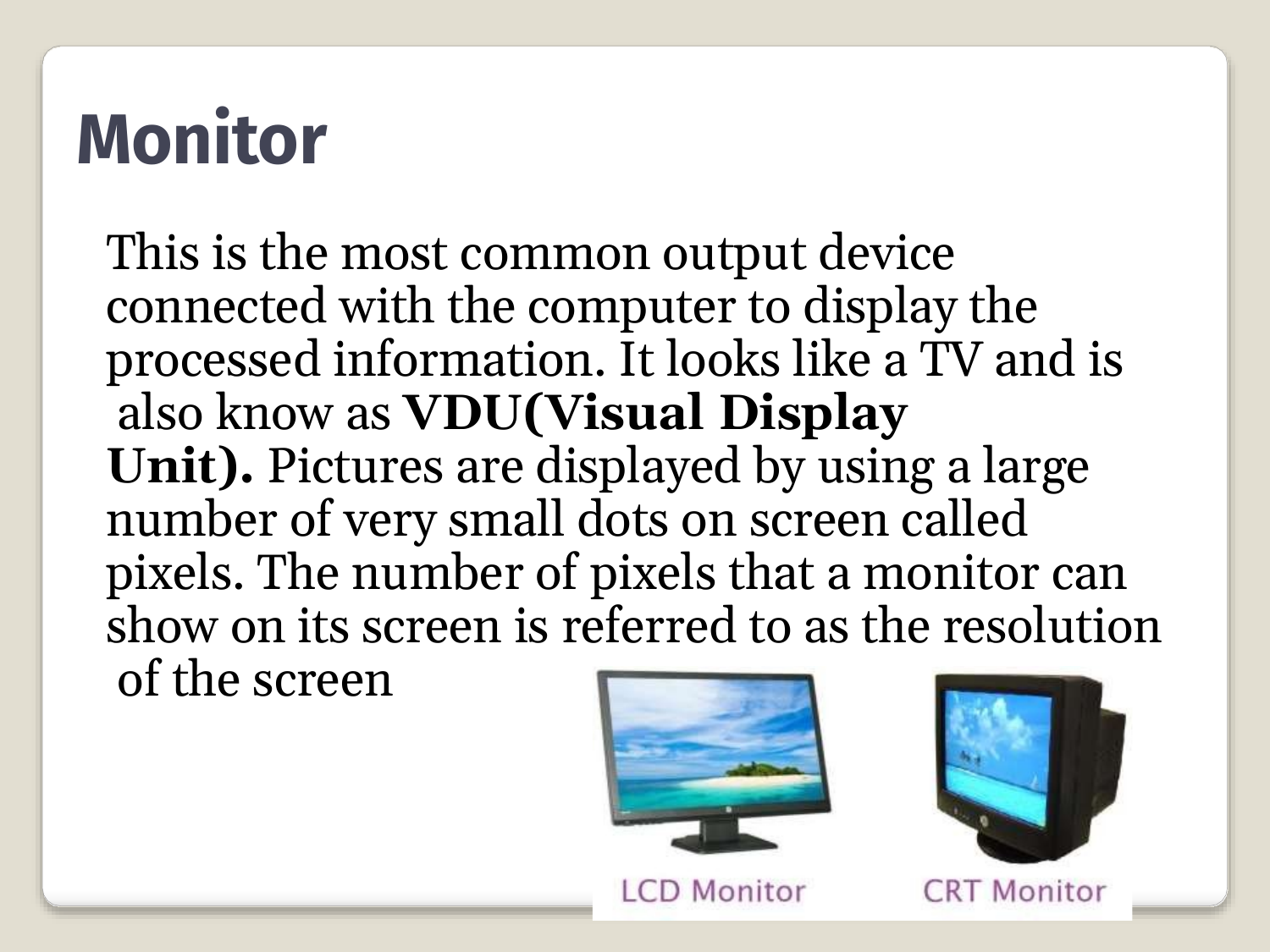

# Monitor
This is the most common output device  connected with the computer to display the  processed information. It looks like a TV and is  also know as VDU(Visual Display
Unit). Pictures are displayed by using a large  number of very small dots on screen called  pixels. The number of pixels that a monitor can  show on its screen is referred to as the resolution  of the screen